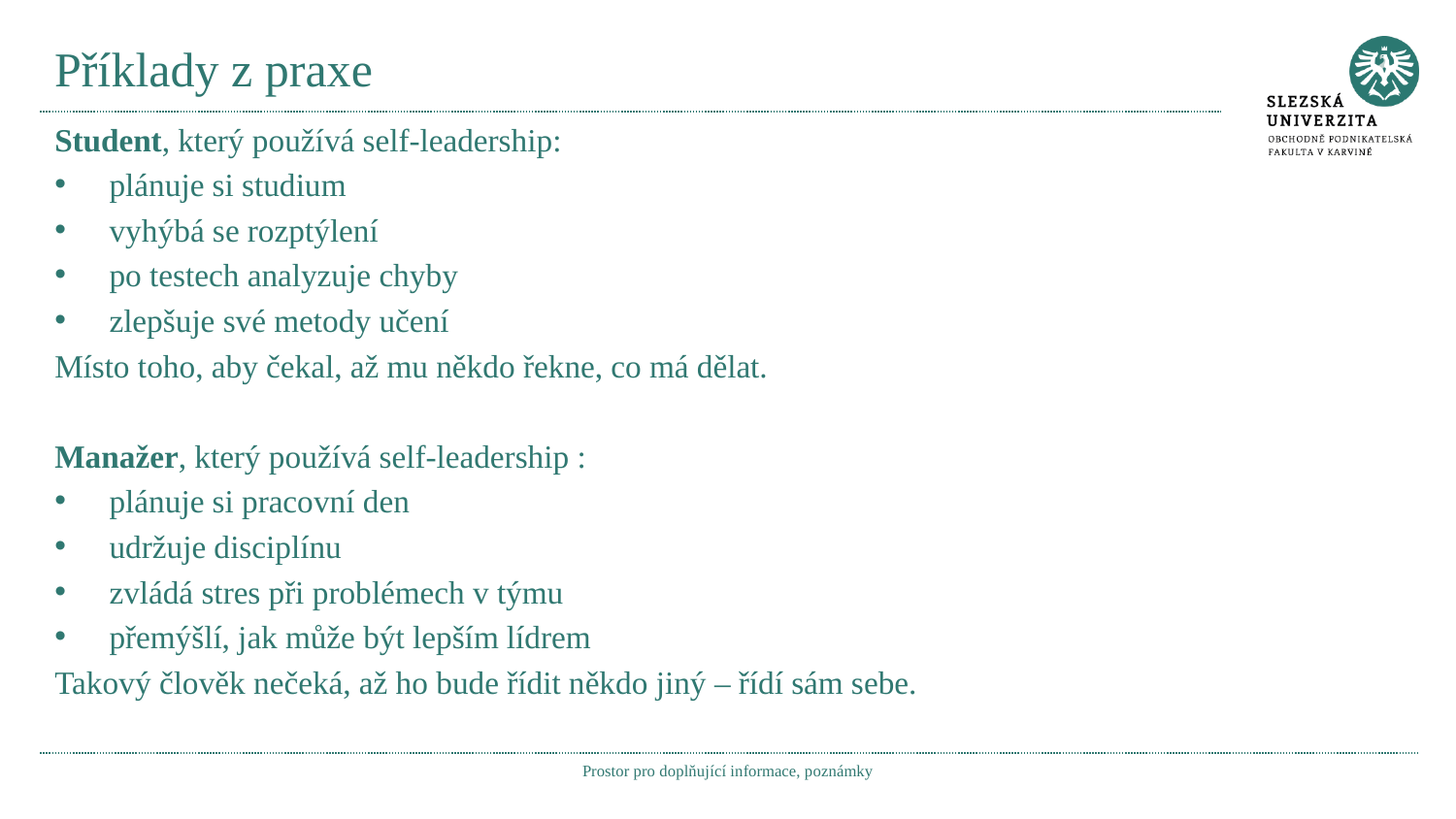

# Příklady z praxe
Student, který používá self-leadership:
plánuje si studium
vyhýbá se rozptýlení
po testech analyzuje chyby
zlepšuje své metody učení
Místo toho, aby čekal, až mu někdo řekne, co má dělat.

Manažer, který používá self-leadership :
plánuje si pracovní den
udržuje disciplínu
zvládá stres při problémech v týmu
přemýšlí, jak může být lepším lídrem
Takový člověk nečeká, až ho bude řídit někdo jiný – řídí sám sebe.

Prostor pro doplňující informace, poznámky